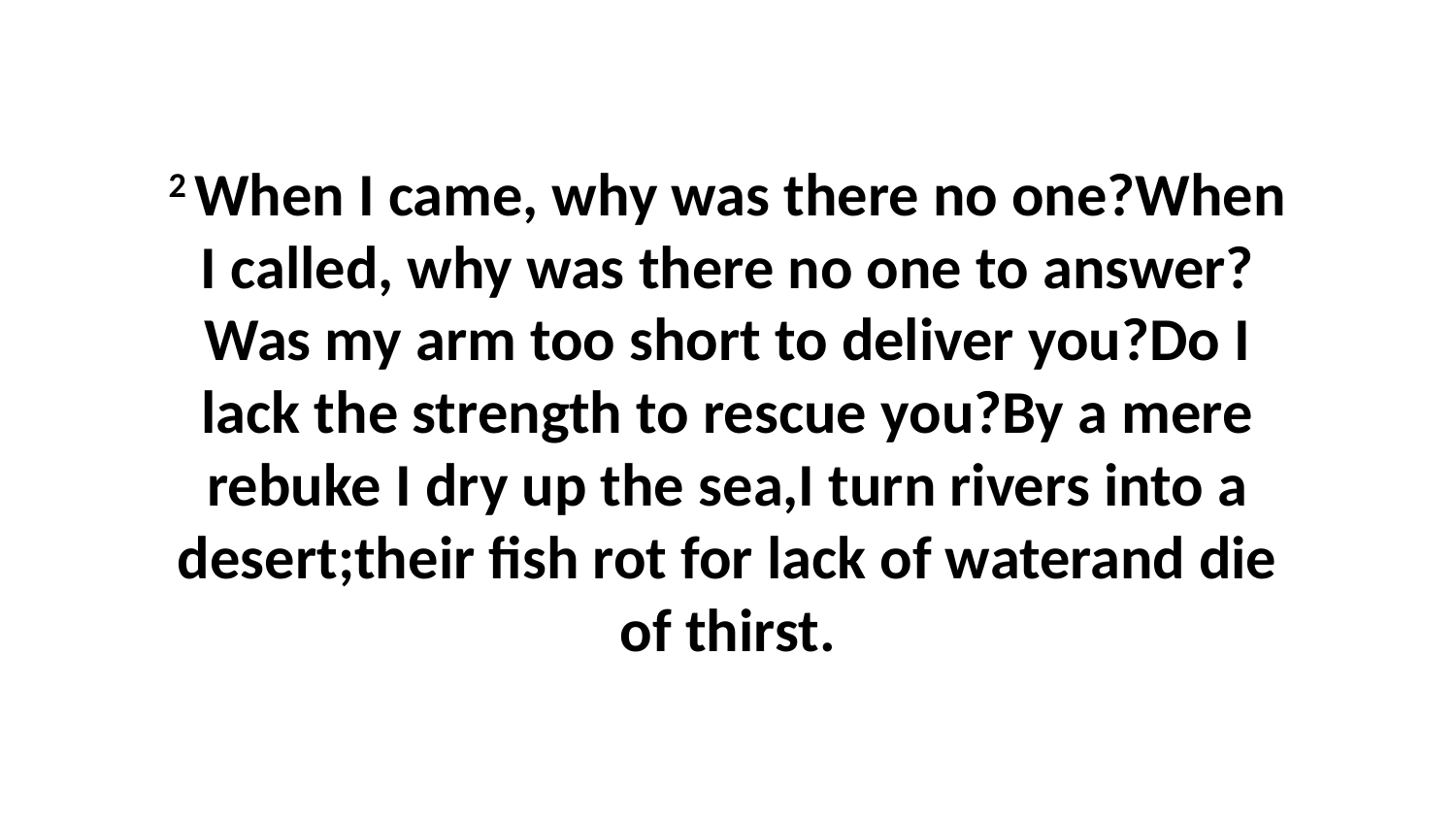

2 When I came, why was there no one?When I called, why was there no one to answer?Was my arm too short to deliver you?Do I lack the strength to rescue you?By a mere rebuke I dry up the sea,I turn rivers into a desert;their fish rot for lack of waterand die of thirst.